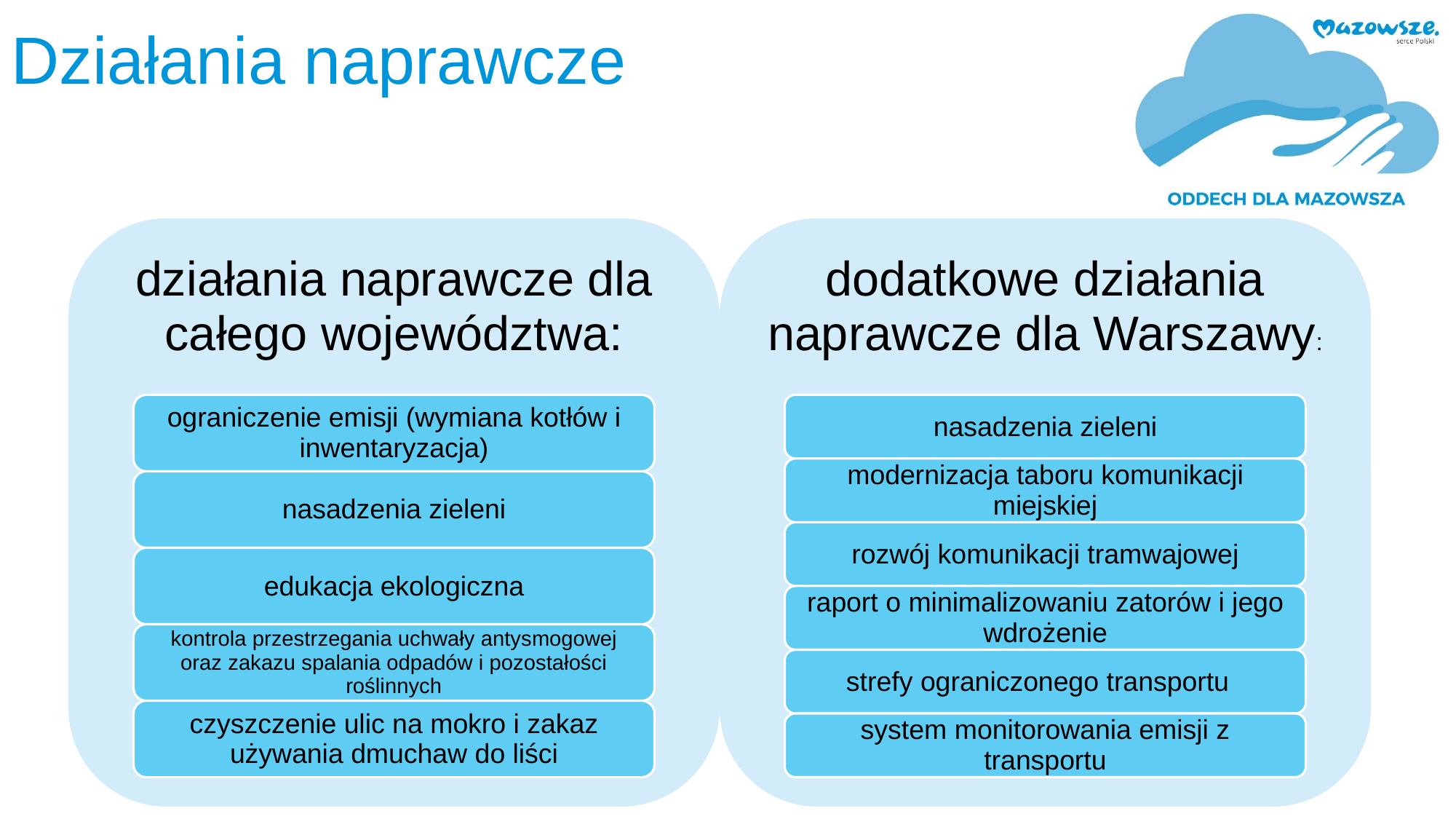

# Działania naprawcze
działania naprawcze dla całego województwa:
ograniczenie emisji (wymiana kotłów i inwentaryzacja)
nasadzenia zieleni
edukacja ekologiczna
kontrola przestrzegania uchwały antysmogowej oraz zakazu spalania odpadów i pozostałości roślinnych
czyszczenie ulic na mokro i zakaz używania dmuchaw do liści
dodatkowe działania naprawcze dla Warszawy:
nasadzenia zieleni
modernizacja taboru komunikacji miejskiej
rozwój komunikacji tramwajowej
raport o minimalizowaniu zatorów i jego wdrożenie
strefy ograniczonego transportu
system monitorowania emisji z transportu